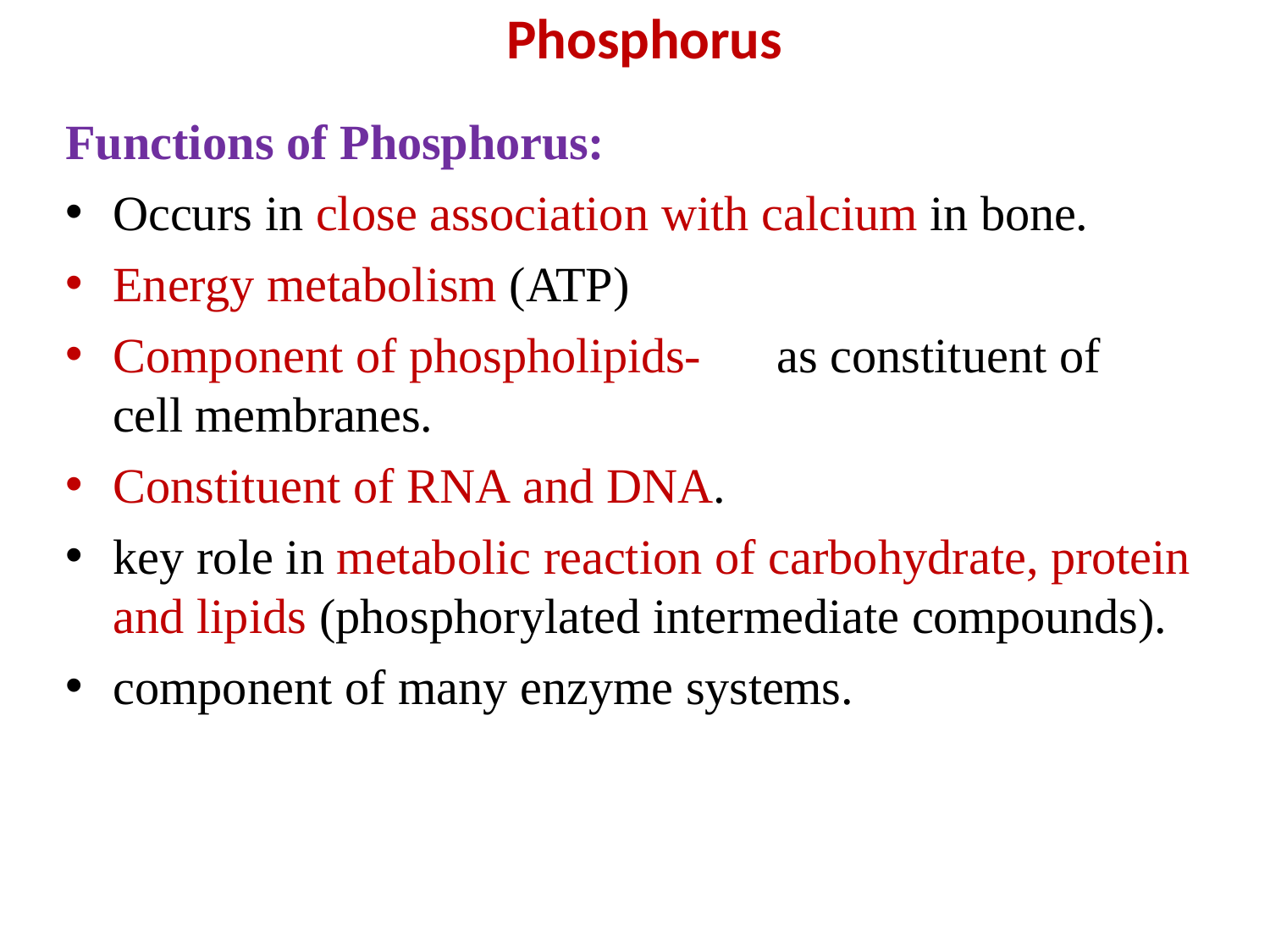

# Phosphorus
Functions of Phosphorus:
Occurs in close association with calcium in bone.
Energy metabolism (ATP)
Component of phospholipids-	as constituent of cell membranes.
Constituent of RNA and DNA.
key role in metabolic reaction of carbohydrate, protein and lipids (phosphorylated intermediate compounds).
component of many enzyme systems.